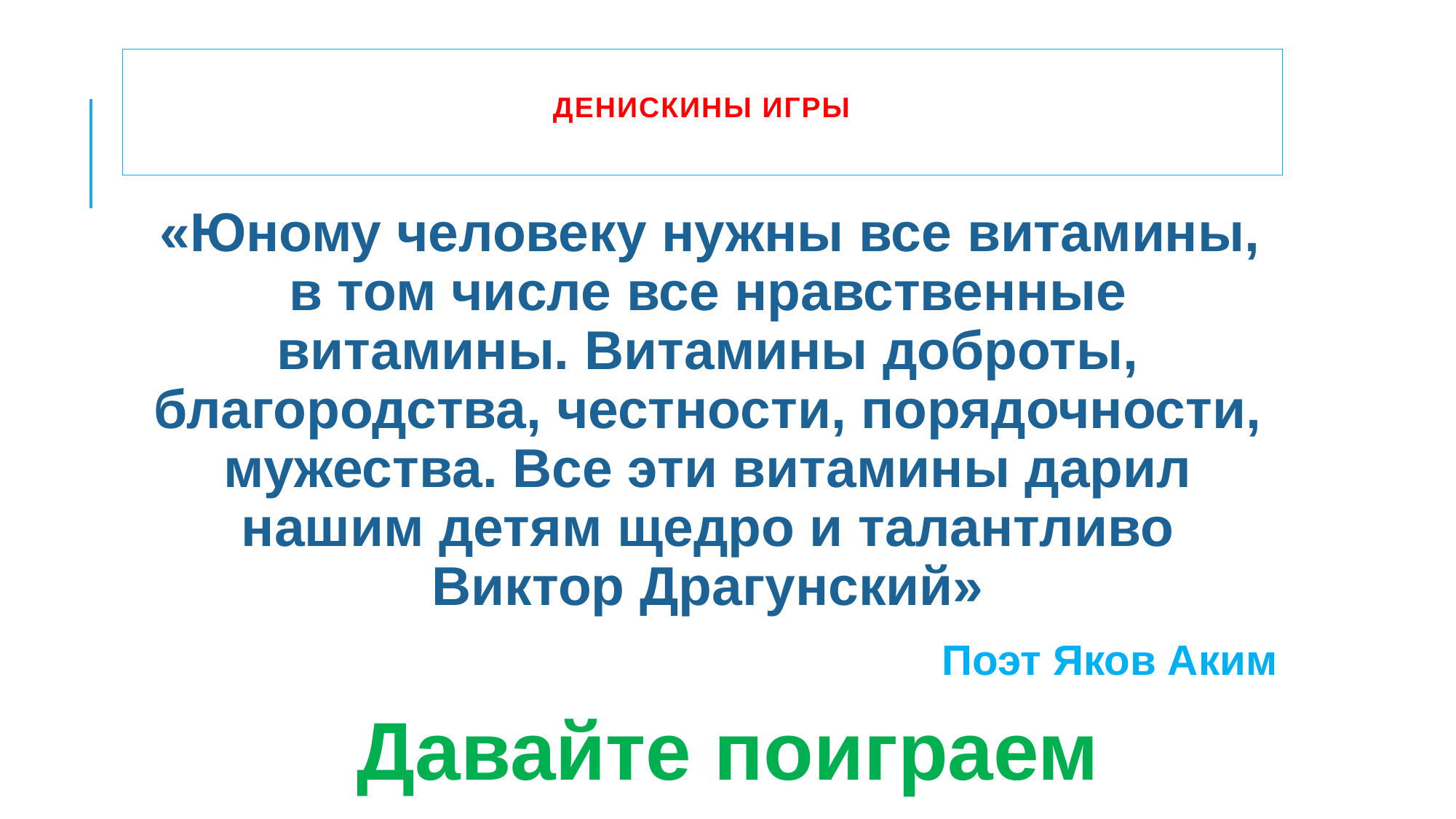

# ДЕНИСКИНЫ ИГРЫ
«Юному человеку нужны все витамины, в том числе все нравственные витамины. Витамины доброты, благородства, честности, порядочности, мужества. Все эти витамины дарил нашим детям щедро и талантливо Виктор Драгунский»
                                              Поэт Яков Аким
Давайте поиграем